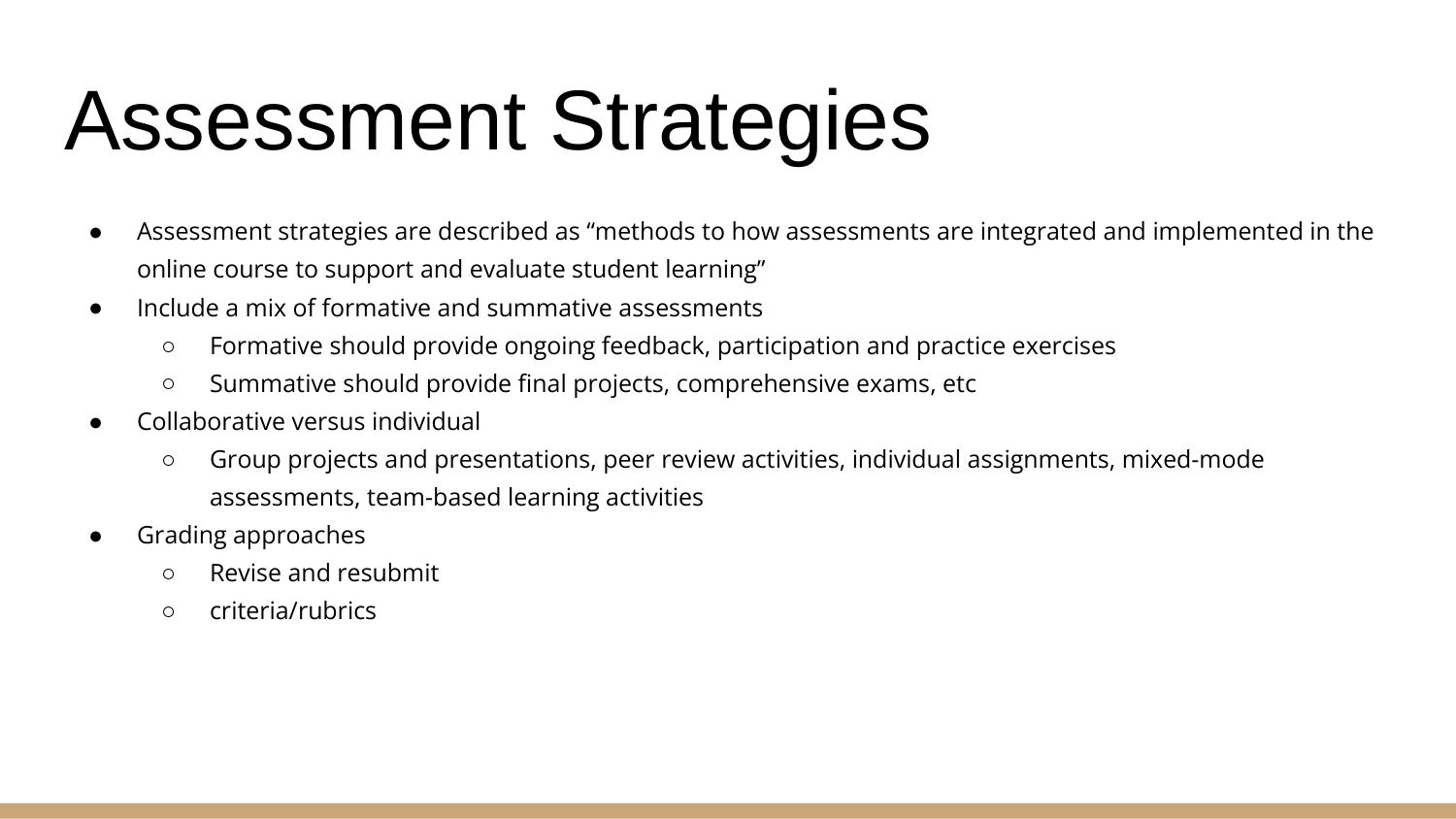

# Assessment Strategies
Assessment strategies are described as “methods to how assessments are integrated and implemented in the online course to support and evaluate student learning”
Include a mix of formative and summative assessments
Formative should provide ongoing feedback, participation and practice exercises
Summative should provide final projects, comprehensive exams, etc
Collaborative versus individual
Group projects and presentations, peer review activities, individual assignments, mixed-mode assessments, team-based learning activities
Grading approaches
Revise and resubmit
criteria/rubrics